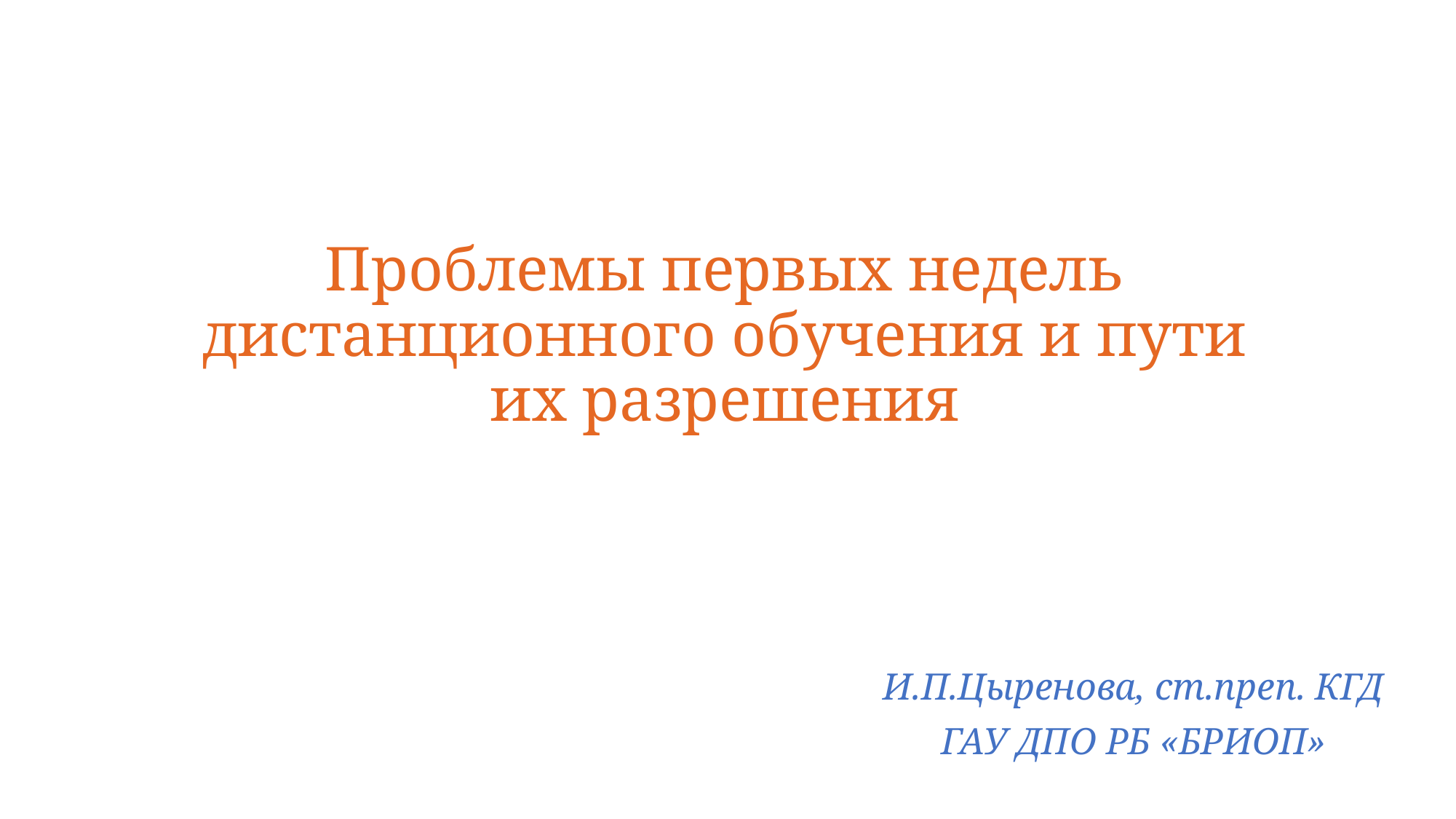

# Проблемы первых недель дистанционного обучения и пути их разрешения
И.П.Цыренова, ст.преп. КГД
ГАУ ДПО РБ «БРИОП»